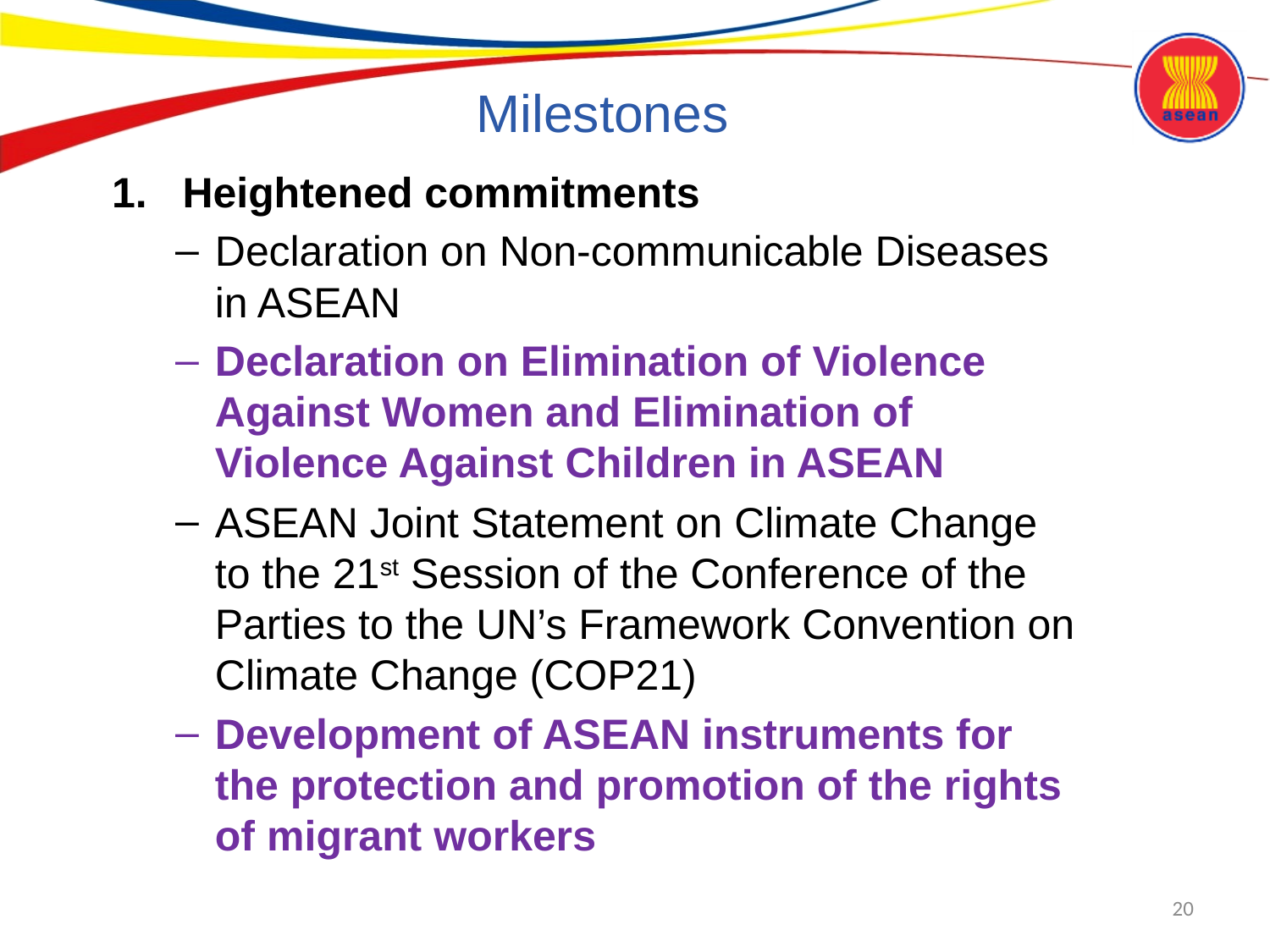

# Milestones
1.   Heightened commitments
Declaration on Non-communicable Diseases in ASEAN
Declaration on Elimination of Violence Against Women and Elimination of Violence Against Children in ASEAN
ASEAN Joint Statement on Climate Change to the 21st Session of the Conference of the Parties to the UN’s Framework Convention on Climate Change (COP21)
Development of ASEAN instruments for the protection and promotion of the rights of migrant workers
20